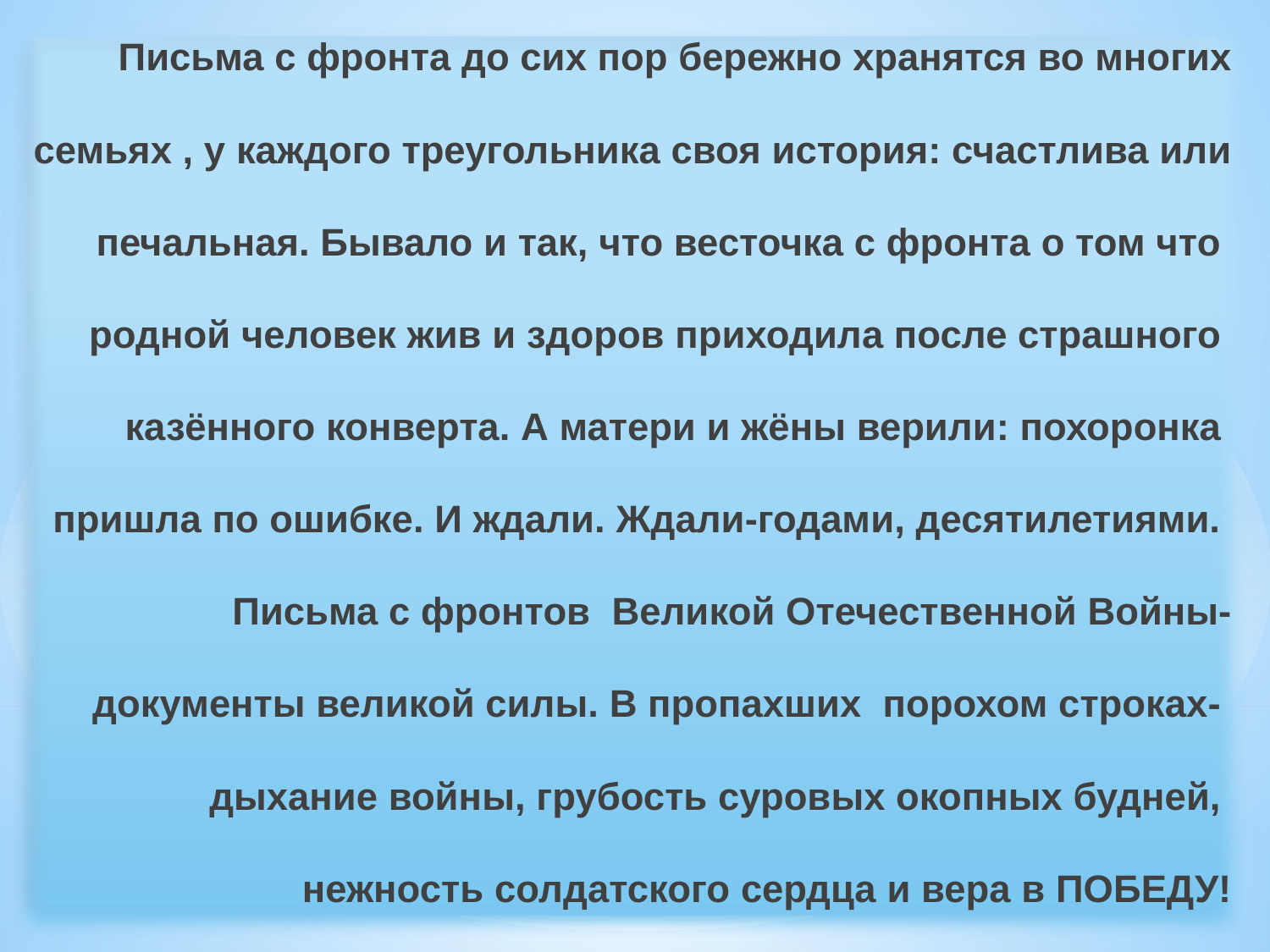

Письма с фронта до сих пор бережно хранятся во многих

семьях , у каждого треугольника своя история: счастлива или

 печальная. Бывало и так, что весточка с фронта о том что

родной человек жив и здоров приходила после страшного

казённого конверта. А матери и жёны верили: похоронка

пришла по ошибке. И ждали. Ждали-годами, десятилетиями.

Письма с фронтов  Великой Отечественной Войны-

документы великой силы. В пропахших  порохом строках-

дыхание войны, грубость суровых окопных будней,

нежность солдатского сердца и вера в ПОБЕДУ!
# Письма с фронта до сих пор бережно  хранятся во многих семьях. У каждого треугольника своя история: счастливая или печальная. Бывало и так, что весточка с фронта о том что родной человек жив и здоров приходила после страшного казённого конверта. А матери и жёны верили: похоронка пришла по ошибке. И ждали. Ждали-годами, десятилетиями. Письма с фронтов  Великой Отечественной Войны-документы великой силы. В пропахших  порохом строках- дыхание войны, грубость суровых окопных будней, нежность солдатского сердца и вера в ПОБЕДУ!